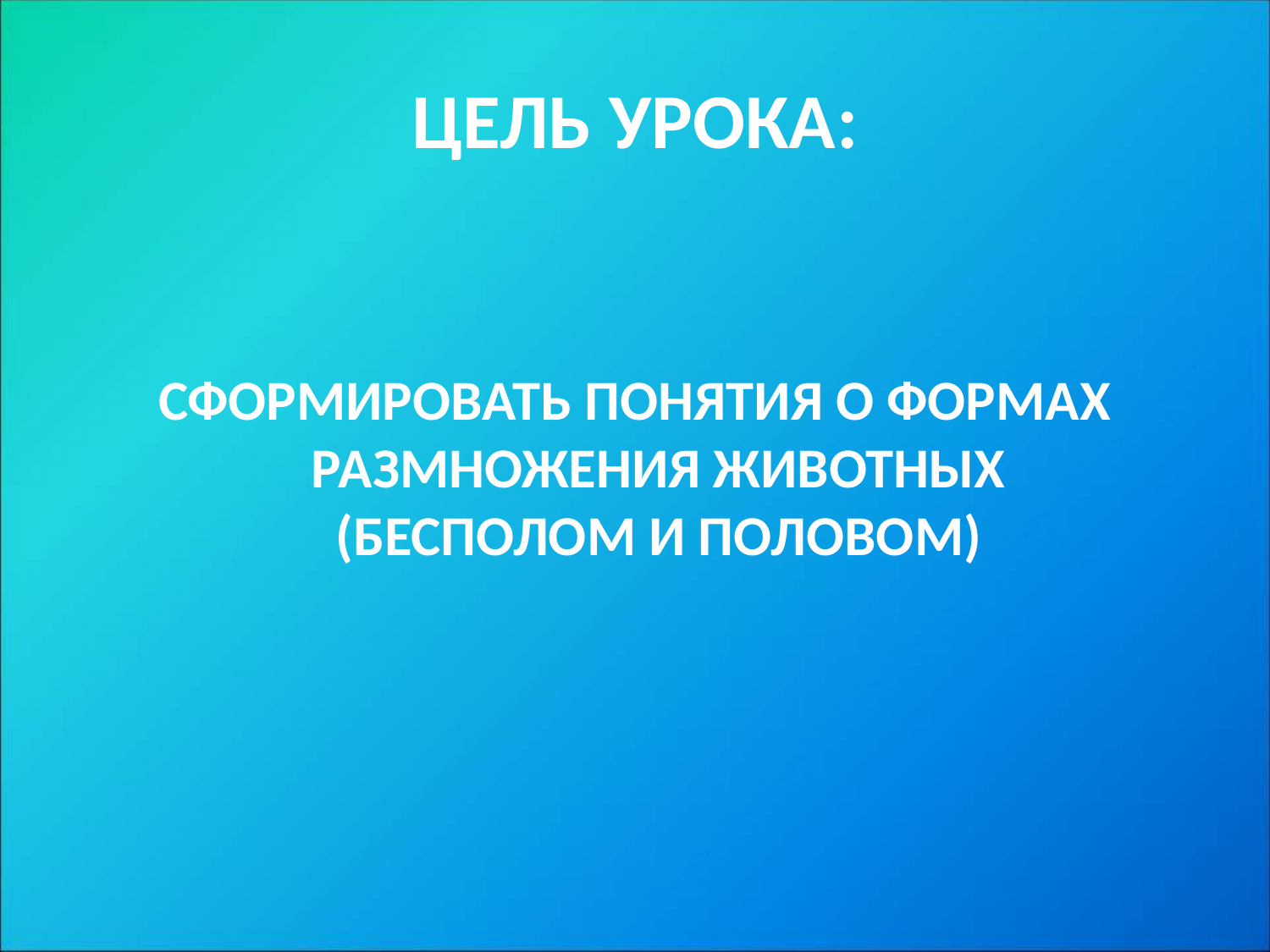

# ЦЕЛЬ УРОКА:
СФОРМИРОВАТЬ ПОНЯТИЯ О ФОРМАХ РАЗМНОЖЕНИЯ ЖИВОТНЫХ
(БЕСПОЛОМ И ПОЛОВОМ)